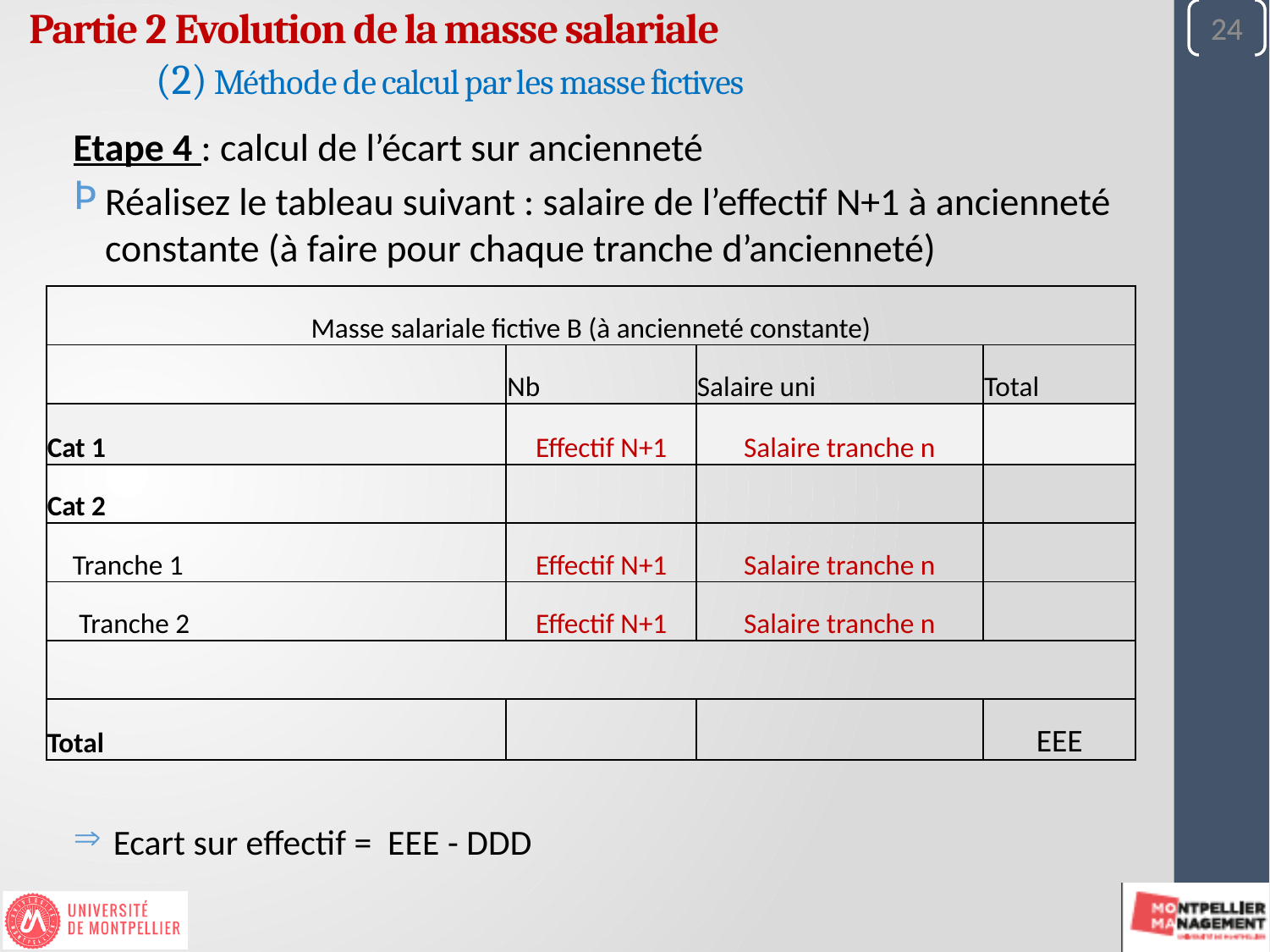

24
24
Partie 2 Evolution de la masse salariale
	(2) Méthode de calcul par les masse fictives
Etape 4 : calcul de l’écart sur ancienneté
Réalisez le tableau suivant : salaire de l’effectif N+1 à ancienneté constante (à faire pour chaque tranche d’ancienneté)

 Ecart sur effectif =  EEE - DDD

| Masse salariale fictive B (à ancienneté constante) |  |  |  |
| --- | --- | --- | --- |
|  | Nb | Salaire uni | Total |
| Cat 1 | Effectif N+1 | Salaire tranche n |  |
| Cat 2 |  |  |  |
| Tranche 1 | Effectif N+1 | Salaire tranche n |  |
| Tranche 2 | Effectif N+1 | Salaire tranche n |  |
|  |  |  |  |
| Total |  |  | EEE |